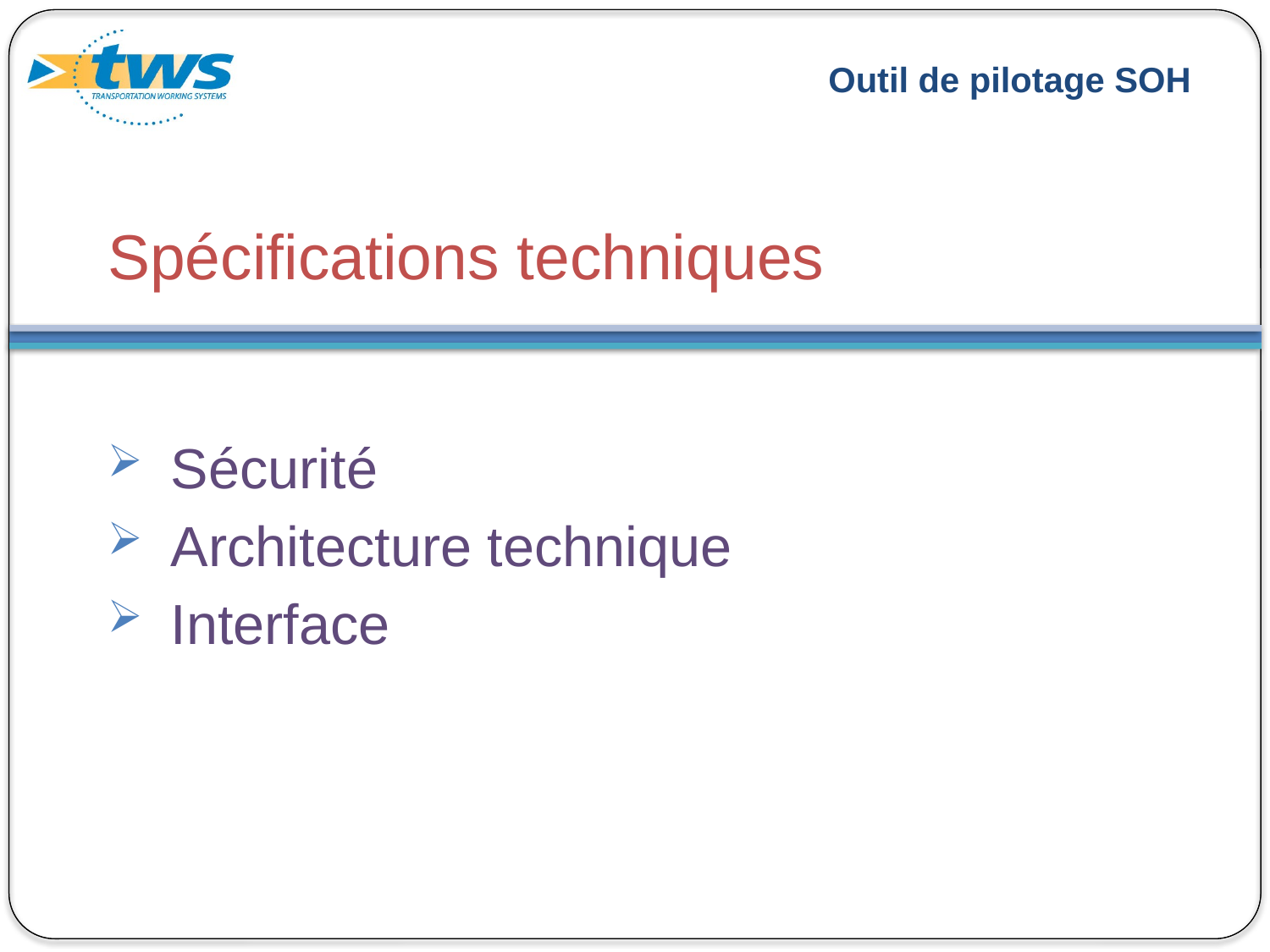

# Spécifications techniques
Sécurité
Architecture technique
Interface